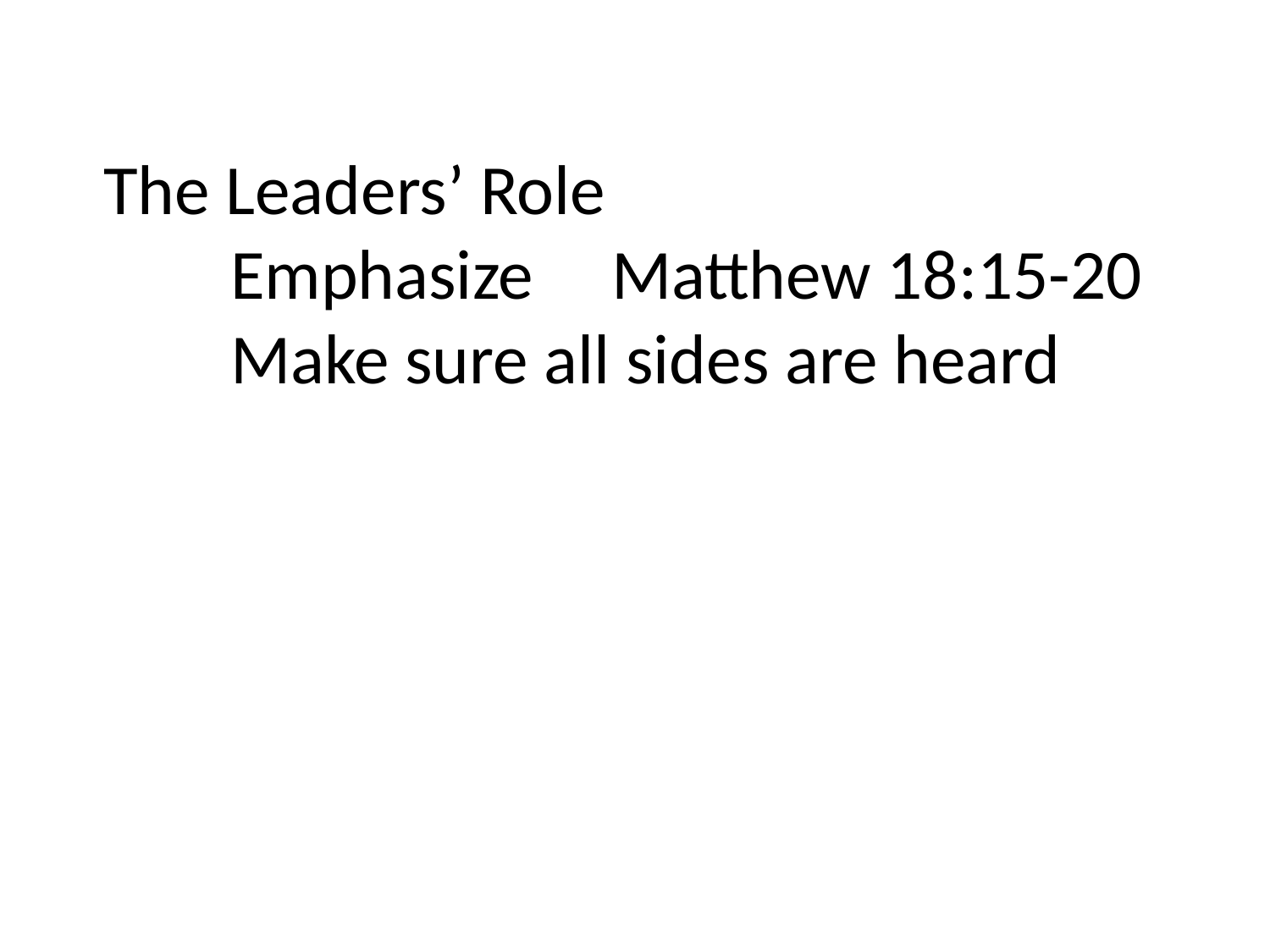

The Leaders’ Role
	Emphasize	Matthew 18:15-20
	Make sure all sides are heard